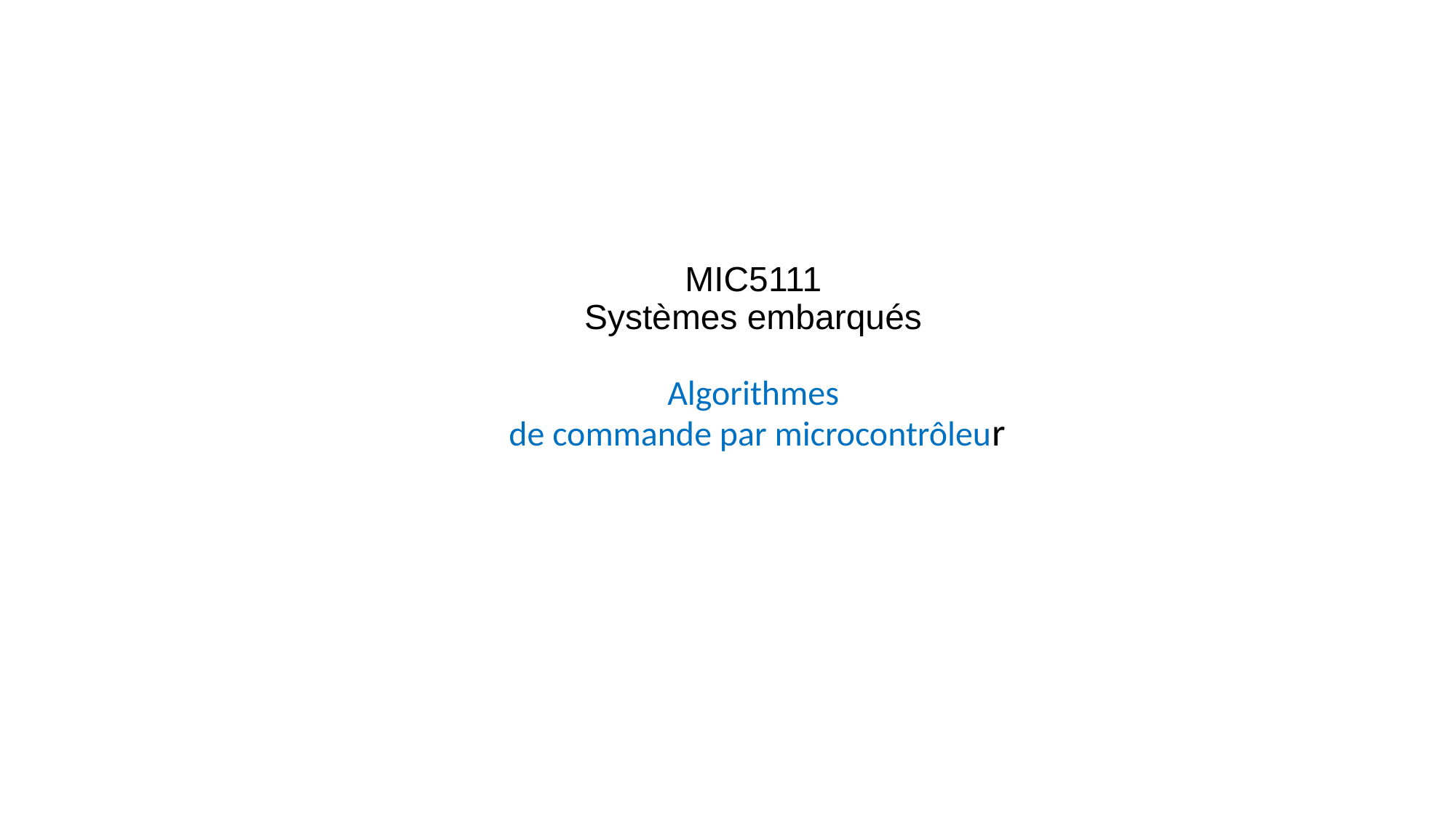

# MIC5111 Systèmes embarqués Algorithmes de commande par microcontrôleur